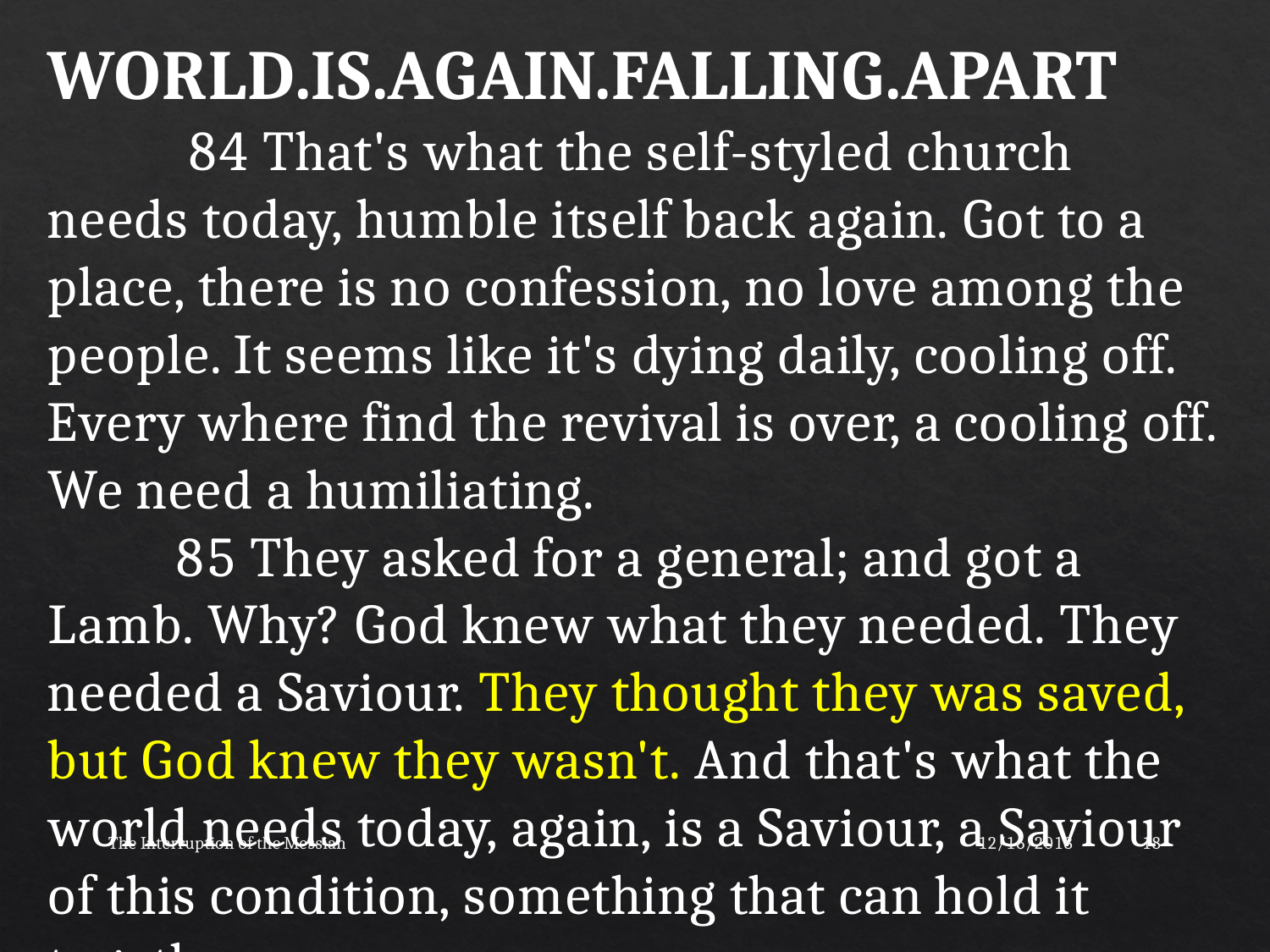

WORLD.IS.AGAIN.FALLING.APART
	 84 That's what the self-styled church needs today, humble itself back again. Got to a place, there is no confession, no love among the people. It seems like it's dying daily, cooling off. Every where find the revival is over, a cooling off. We need a humiliating.
	85 They asked for a general; and got a Lamb. Why? God knew what they needed. They needed a Saviour. They thought they was saved, but God knew they wasn't. And that's what the world needs today, again, is a Saviour, a Saviour of this condition, something that can hold it together.
The Interruption of the Messiah
12/16/2018
18